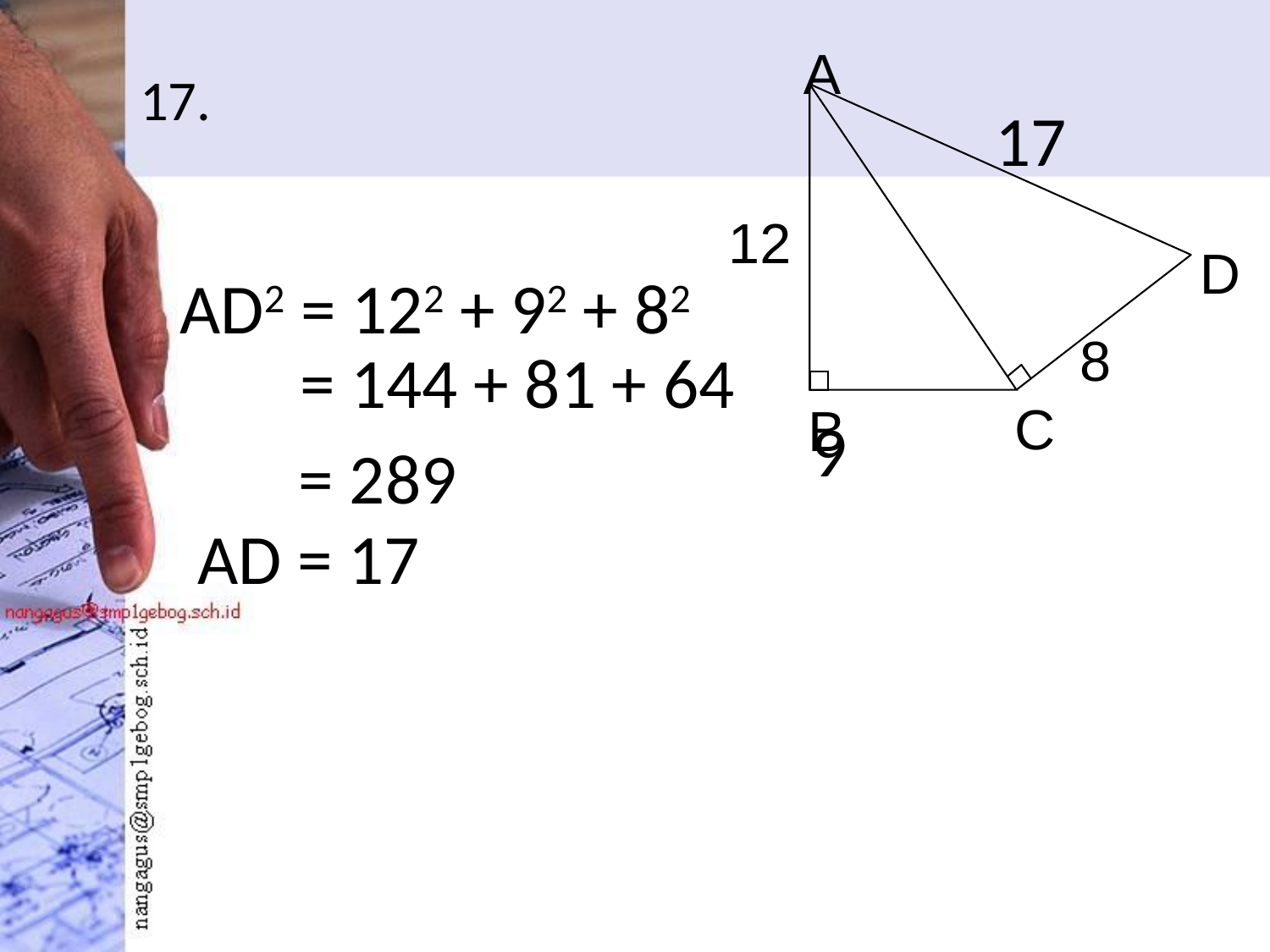

A

12
D
8
C
B
# 17.
17
AD2 = 122 + 92 + 82
= 144 + 81 + 64
9
= 289
AD = 17